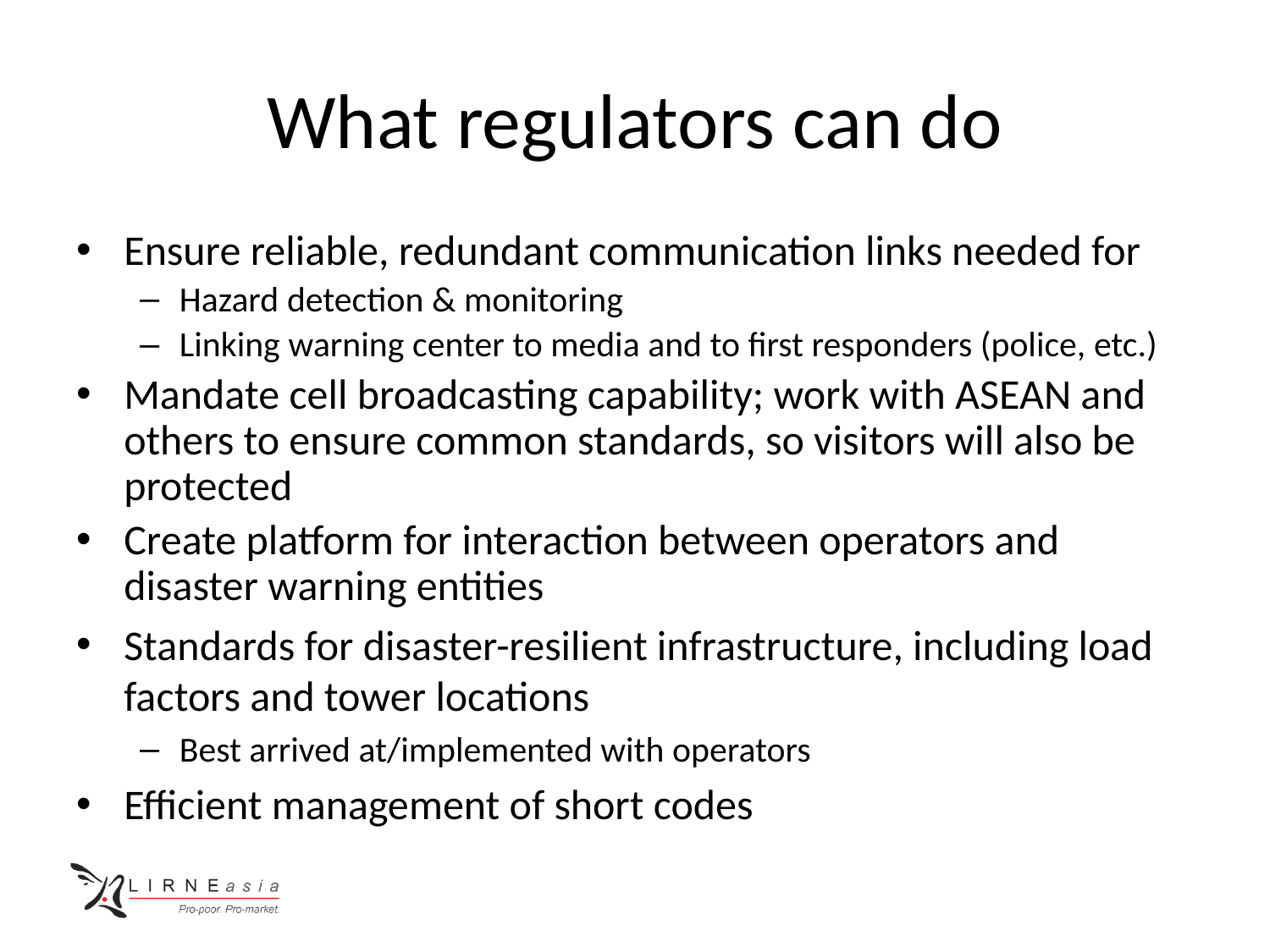

# What regulators can do
Ensure reliable, redundant communication links needed for
Hazard detection & monitoring
Linking warning center to media and to first responders (police, etc.)
Mandate cell broadcasting capability; work with ASEAN and others to ensure common standards, so visitors will also be protected
Create platform for interaction between operators and disaster warning entities
Standards for disaster-resilient infrastructure, including load factors and tower locations
Best arrived at/implemented with operators
Efficient management of short codes